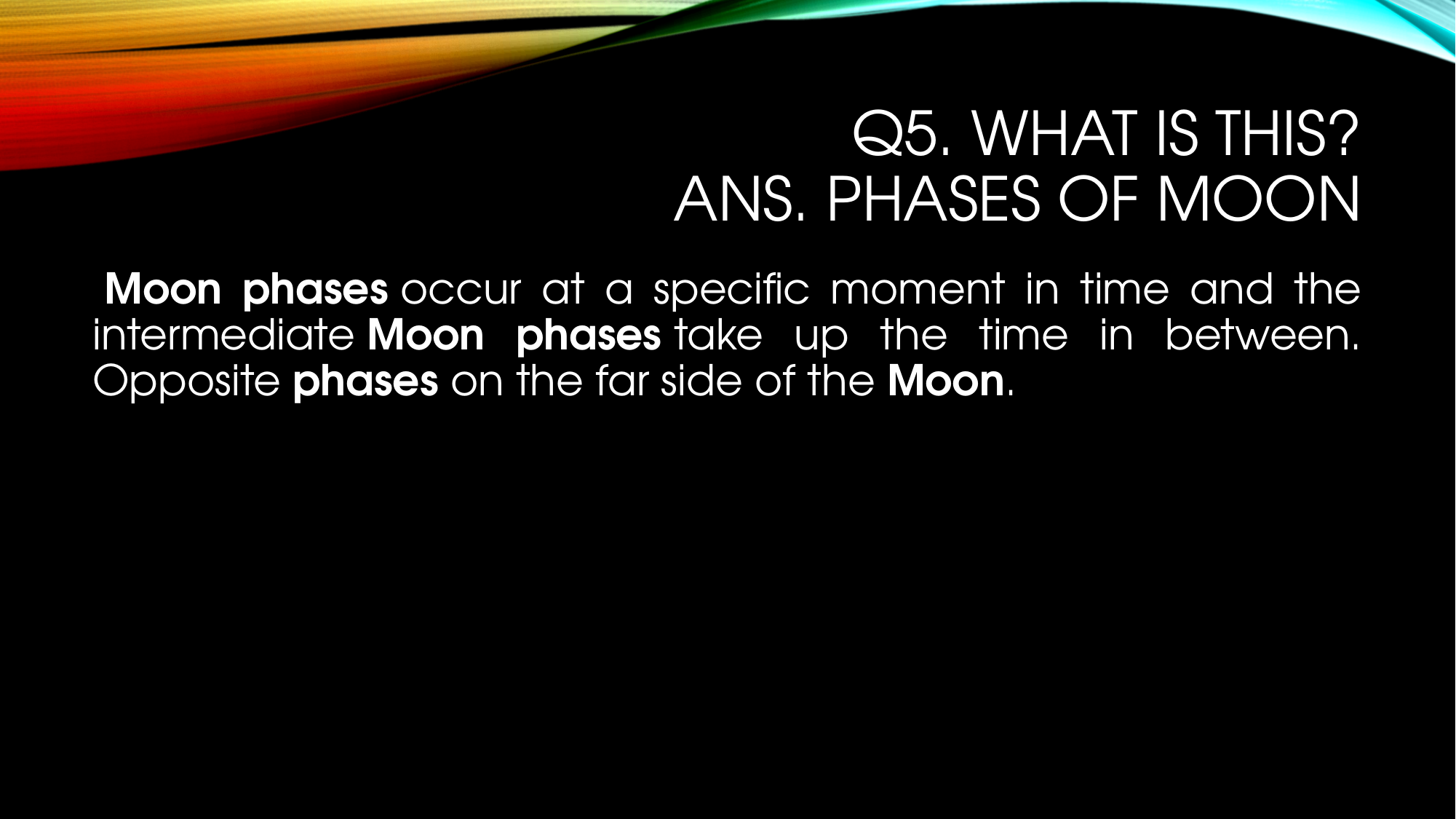

# Q5. WHAT IS THIS? ANS. PHASES OF MOON
 Moon phases occur at a specific moment in time and the intermediate Moon phases take up the time in between. Opposite phases on the far side of the Moon.